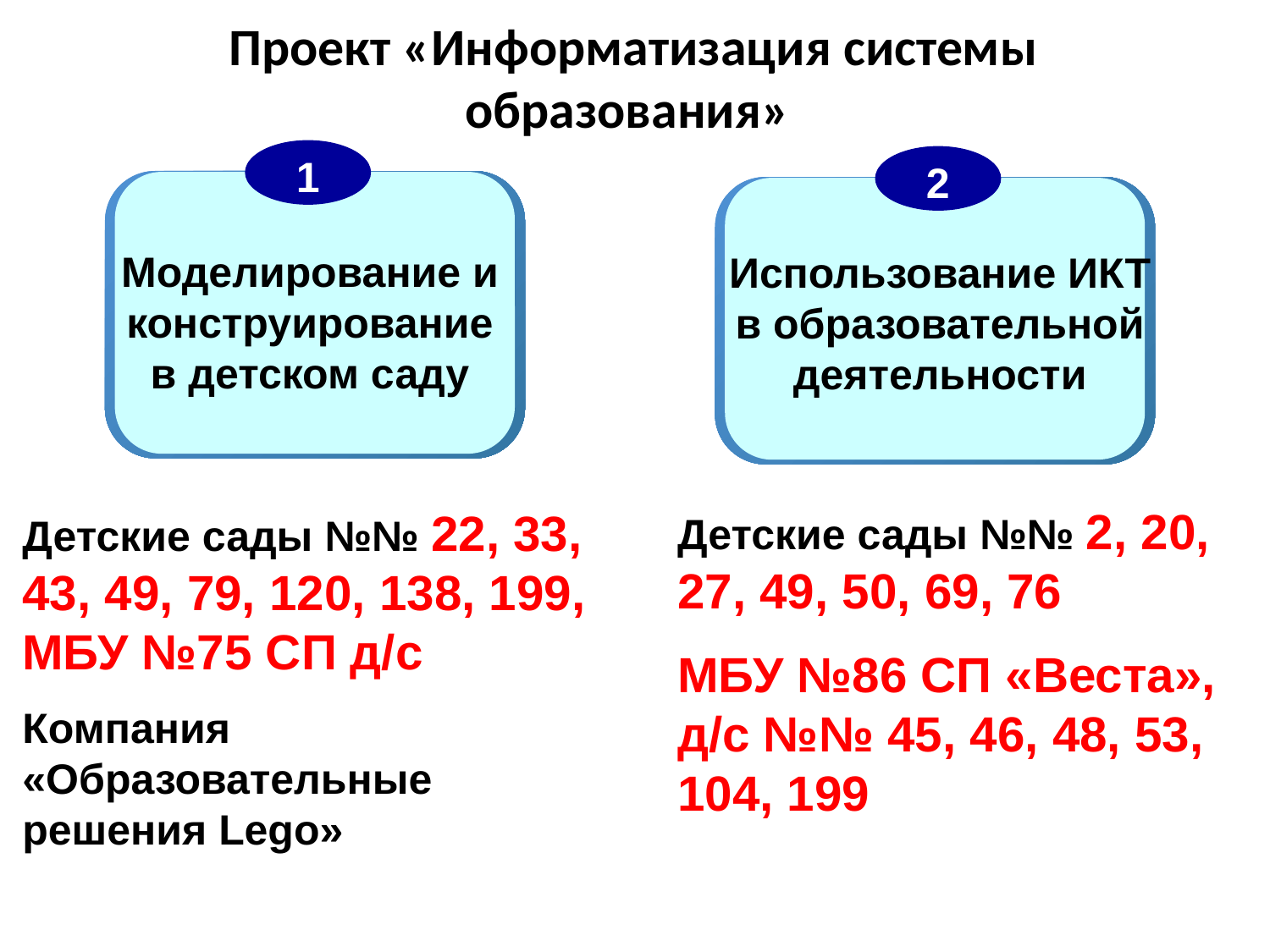

# Проект «Информатизация системы образования»

1

2

Моделирование и конструирование в детском саду
Использование ИКТ в образовательной деятельности
Детские сады №№ 2, 20, 27, 49, 50, 69, 76
МБУ №86 СП «Веста», д/с №№ 45, 46, 48, 53, 104, 199
Детские сады №№ 22, 33, 43, 49, 79, 120, 138, 199, МБУ №75 СП д/с
Компания «Образовательные решения Lego»